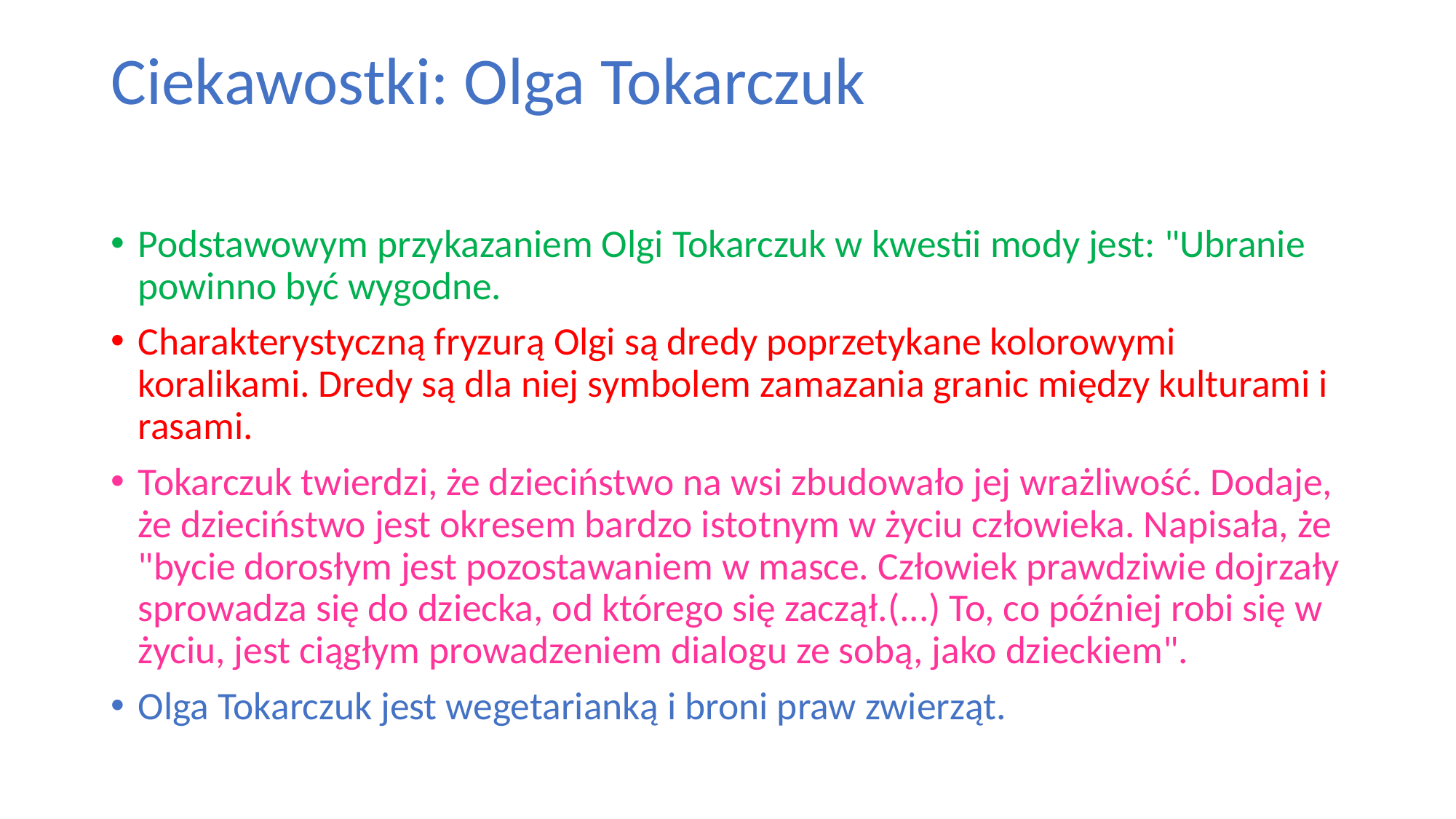

# Ciekawostki: Olga Tokarczuk
Podstawowym przykazaniem Olgi Tokarczuk w kwestii mody jest: "Ubranie powinno być wygodne.
Charakterystyczną fryzurą Olgi są dredy poprzetykane kolorowymi koralikami. Dredy są dla niej symbolem zamazania granic między kulturami i rasami.
Tokarczuk twierdzi, że dzieciństwo na wsi zbudowało jej wrażliwość. Dodaje, że dzieciństwo jest okresem bardzo istotnym w życiu człowieka. Napisała, że "bycie dorosłym jest pozostawaniem w masce. Człowiek prawdziwie dojrzały sprowadza się do dziecka, od którego się zaczął.(...) To, co później robi się w życiu, jest ciągłym prowadzeniem dialogu ze sobą, jako dzieckiem".
Olga Tokarczuk jest wegetarianką i broni praw zwierząt.